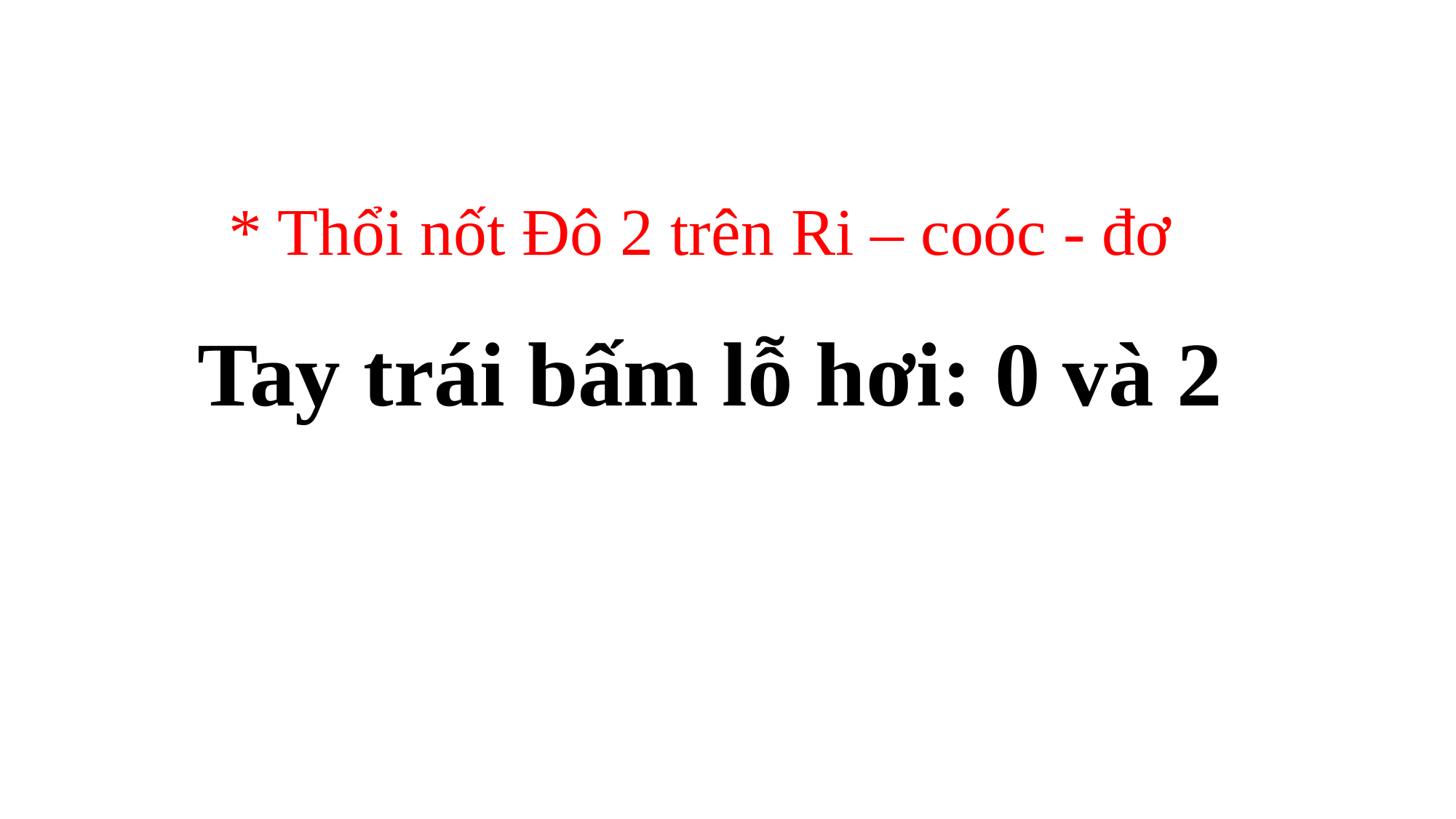

# * Thổi nốt Đô 2 trên Ri – coóc - đơ
Tay trái bấm lỗ hơi: 0 và 2